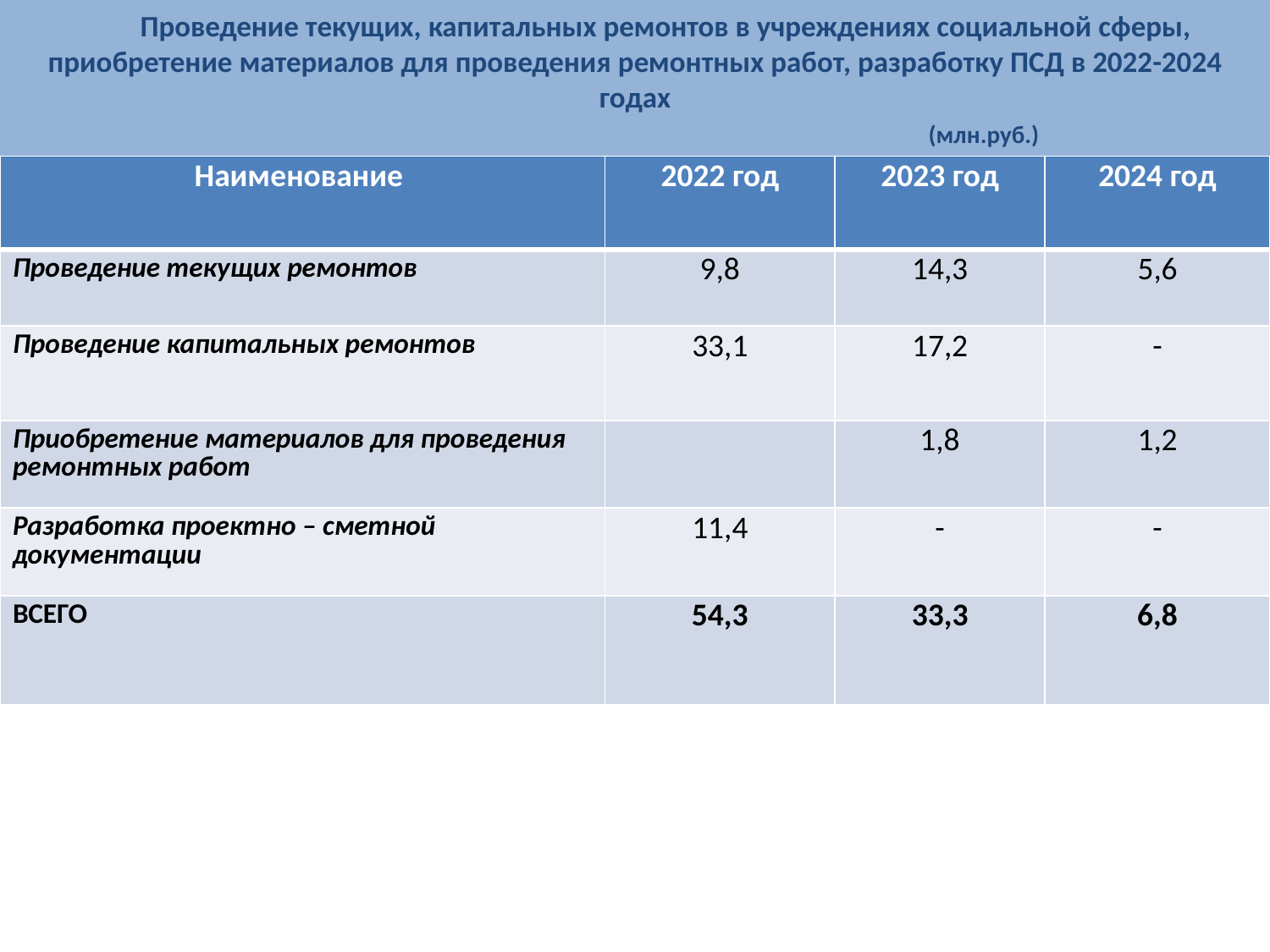

Проведение текущих, капитальных ремонтов в учреждениях социальной сферы, приобретение материалов для проведения ремонтных работ, разработку ПСД в 2022-2024 годах
                                                                                                       (млн.руб.)
| Наименование | 2022 год | 2023 год | 2024 год |
| --- | --- | --- | --- |
| Проведение текущих ремонтов | 9,8 | 14,3 | 5,6 |
| Проведение капитальных ремонтов | 33,1 | 17,2 | - |
| Приобретение материалов для проведения ремонтных работ |  | 1,8 | 1,2 |
| Разработка проектно – сметной документации | 11,4 | - | - |
| ВСЕГО | 54,3 | 33,3 | 6,8 |